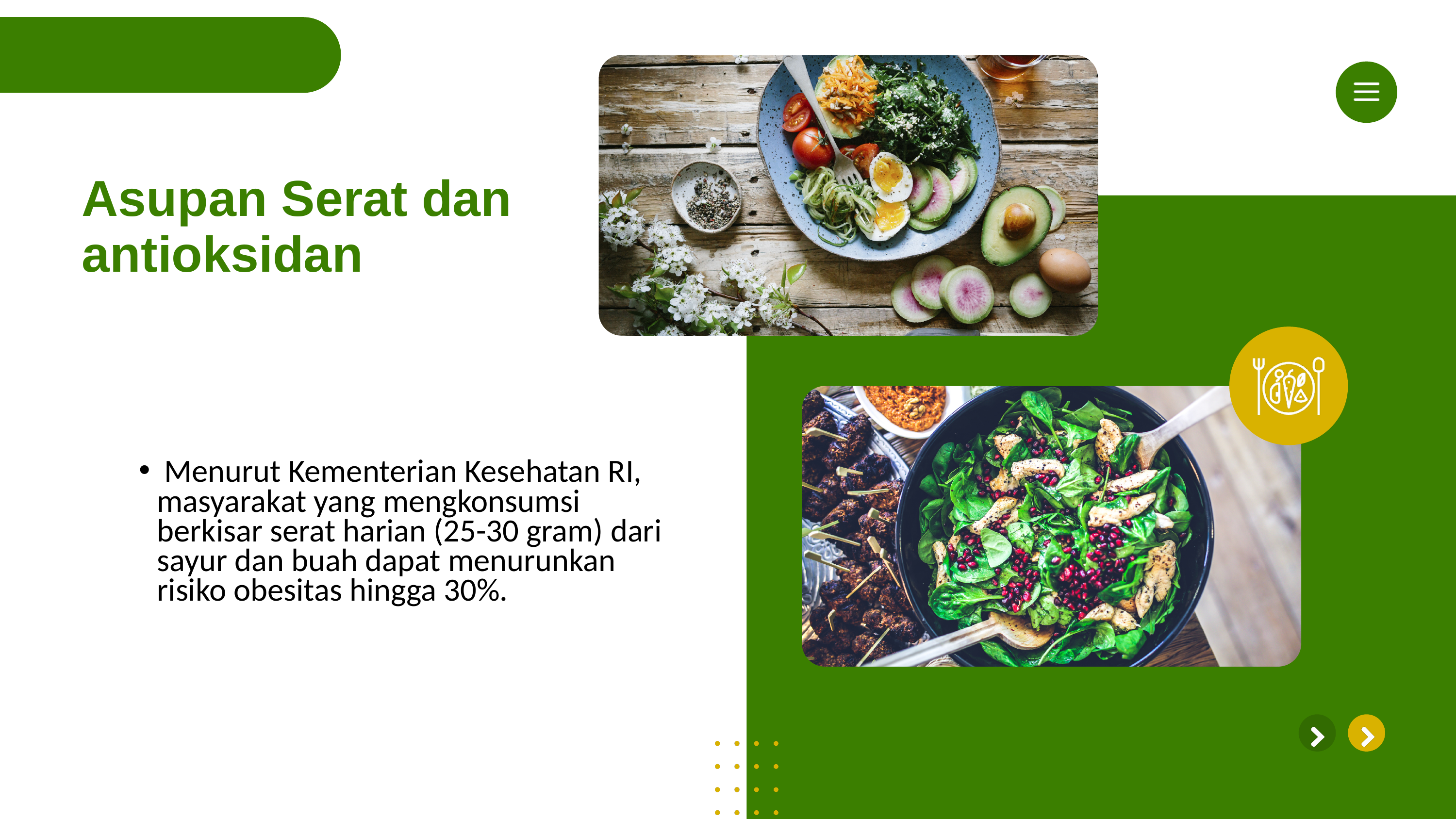

Asupan Serat dan antioksidan

 Menurut Kementerian Kesehatan RI, masyarakat yang mengkonsumsi berkisar serat harian (25-30 gram) dari sayur dan buah dapat menurunkan risiko obesitas hingga 30%.